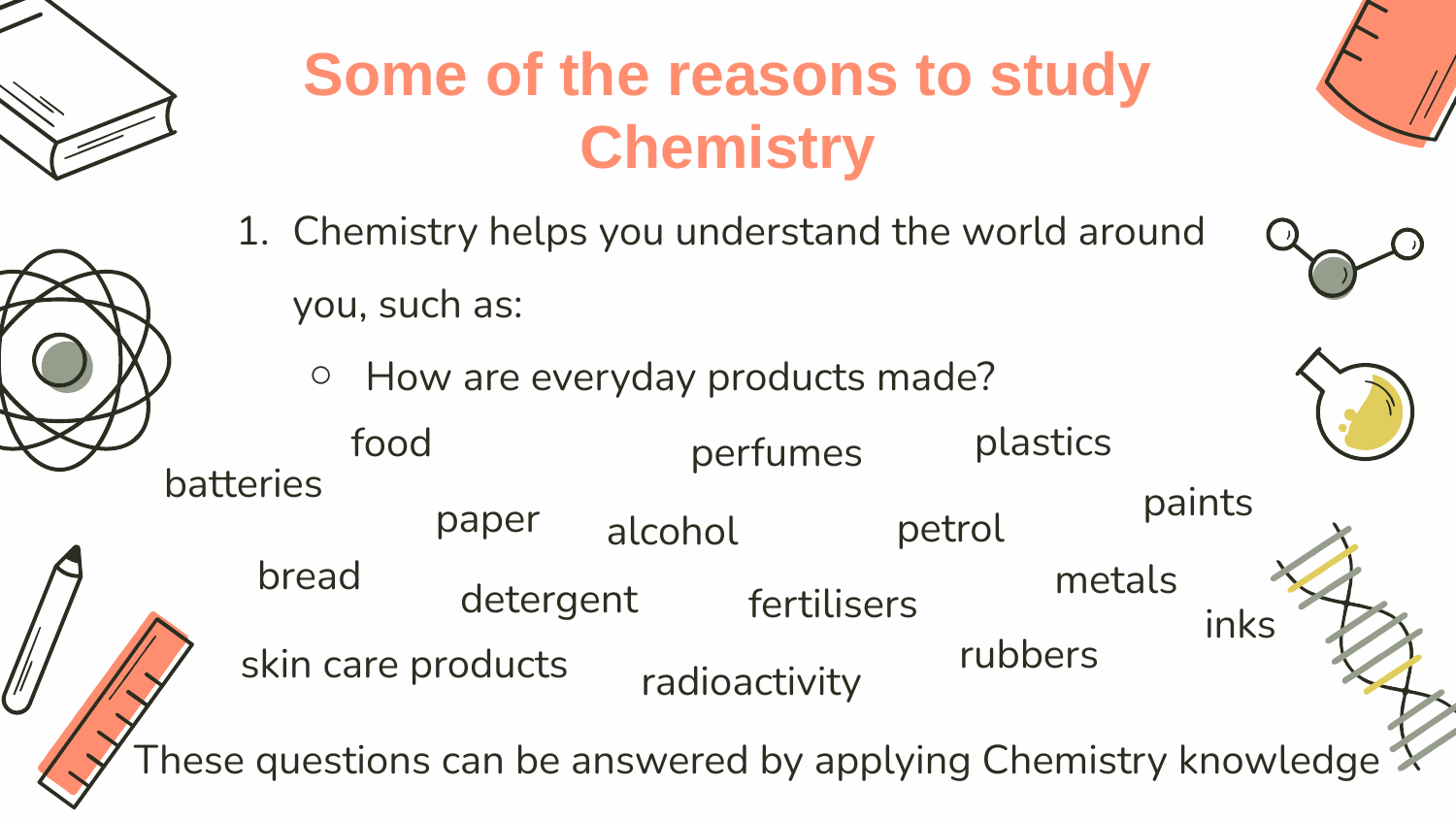

# Some of the reasons to study Chemistry
Chemistry helps you understand the world around you, such as:
How are everyday products made?
plastics
food
perfumes
batteries
paints
paper
petrol
alcohol
bread
metals
detergent
fertilisers
inks
rubbers
skin care products
radioactivity
These questions can be answered by applying Chemistry knowledge